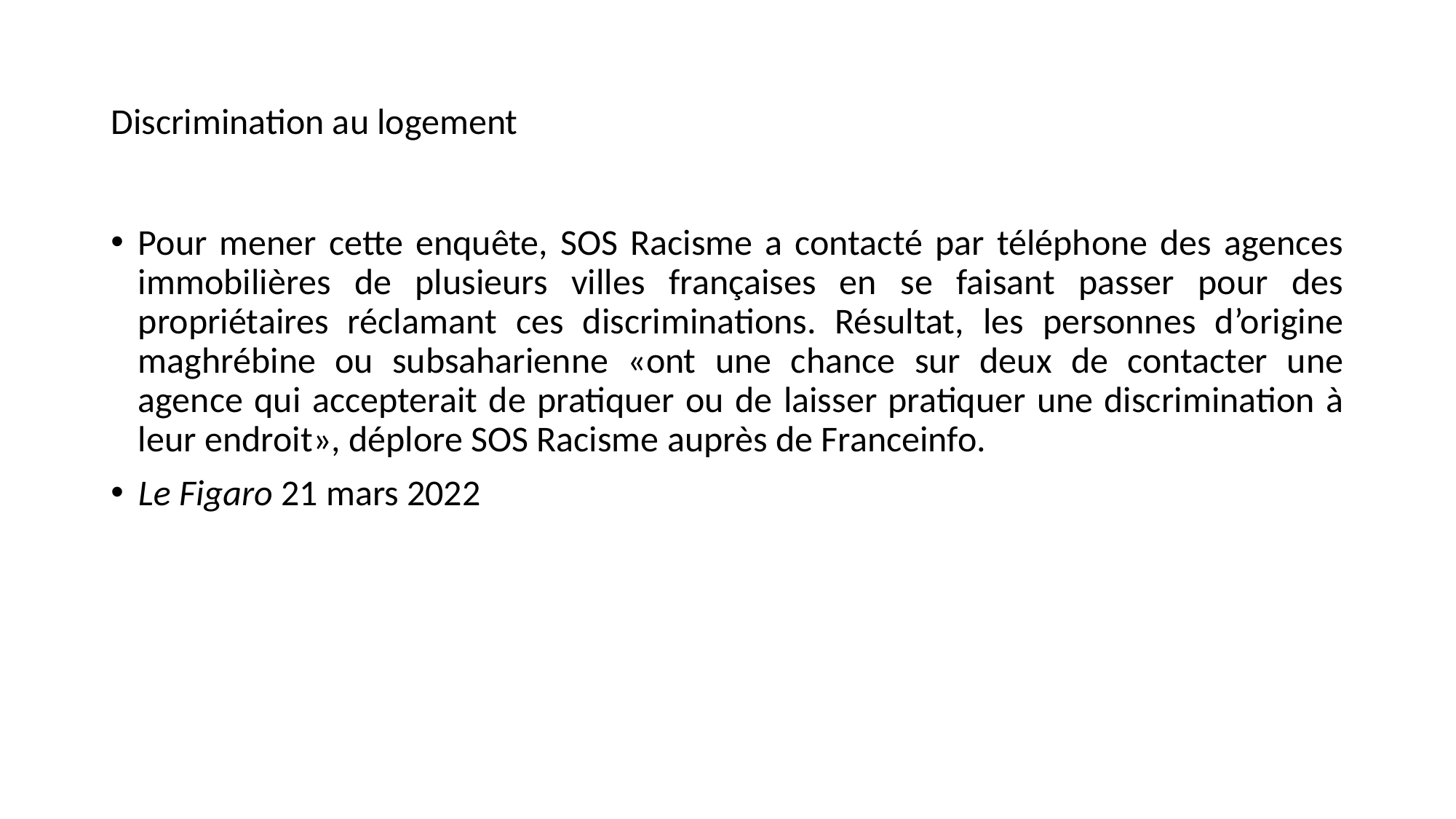

# Discrimination au logement
Pour mener cette enquête, SOS Racisme a contacté par téléphone des agences immobilières de plusieurs villes françaises en se faisant passer pour des propriétaires réclamant ces discriminations. Résultat, les personnes d’origine maghrébine ou subsaharienne «ont une chance sur deux de contacter une agence qui accepterait de pratiquer ou de laisser pratiquer une discrimination à leur endroit», déplore SOS Racisme auprès de Franceinfo.
Le Figaro 21 mars 2022